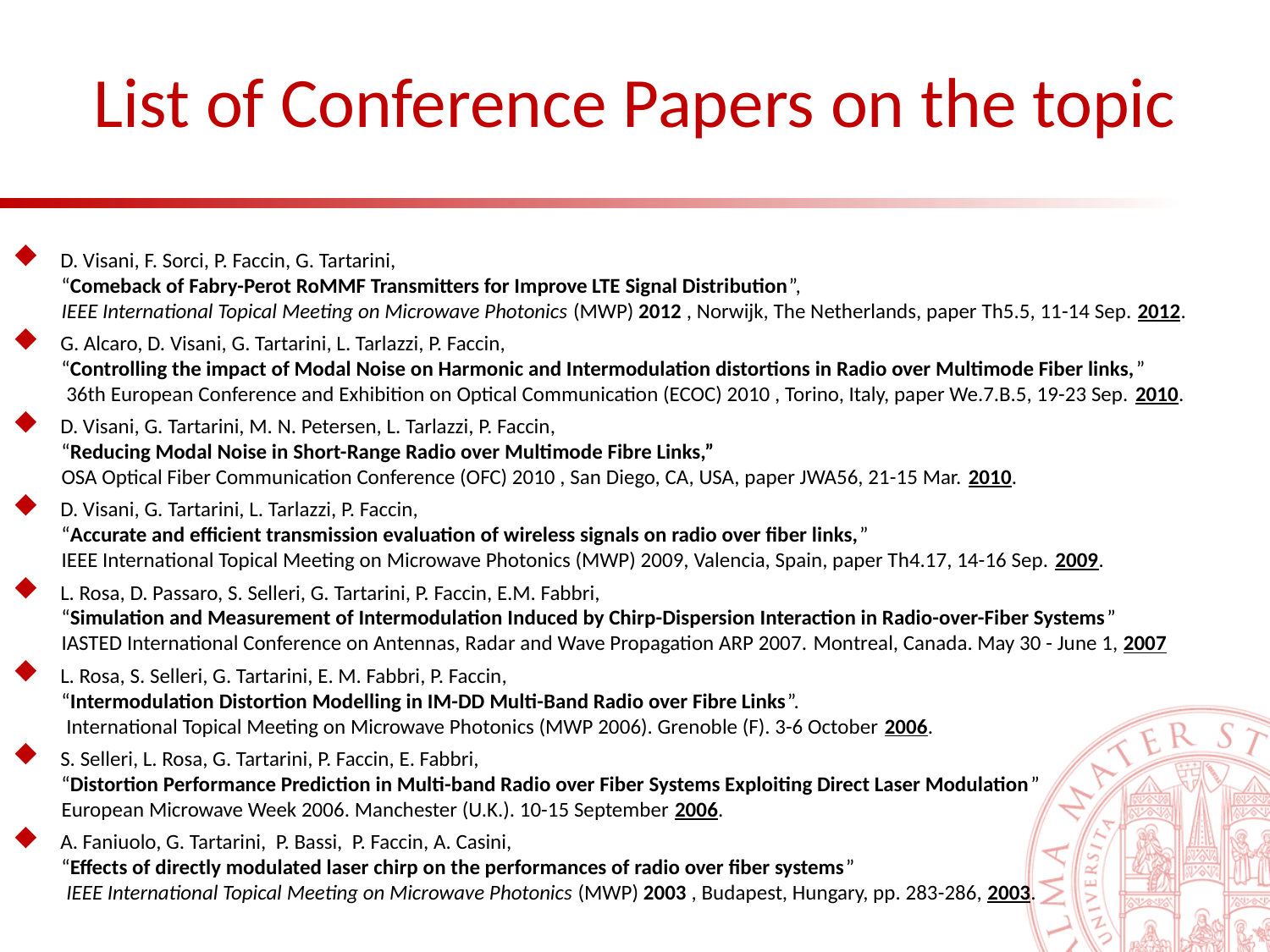

# List of Conference Papers on the topic

D. Visani, F. Sorci, P. Faccin, G. Tartarini,
          “Comeback of Fabry-Perot RoMMF Transmitters for Improve LTE Signal Distribution”,
          IEEE International Topical Meeting on Microwave Photonics (MWP) 2012 , Norwijk, The Netherlands, paper Th5.5, 11-14 Sep. 2012.
G. Alcaro, D. Visani, G. Tartarini, L. Tarlazzi, P. Faccin,
          “Controlling the impact of Modal Noise on Harmonic and Intermodulation distortions in Radio over Multimode Fiber links,”
           36th European Conference and Exhibition on Optical Communication (ECOC) 2010 , Torino, Italy, paper We.7.B.5, 19-23 Sep. 2010.
D. Visani, G. Tartarini, M. N. Petersen, L. Tarlazzi, P. Faccin,
          “Reducing Modal Noise in Short-Range Radio over Multimode Fibre Links,”
          OSA Optical Fiber Communication Conference (OFC) 2010 , San Diego, CA, USA, paper JWA56, 21-15 Mar. 2010.
D. Visani, G. Tartarini, L. Tarlazzi, P. Faccin,
          “Accurate and efficient transmission evaluation of wireless signals on radio over fiber links,”
          IEEE International Topical Meeting on Microwave Photonics (MWP) 2009, Valencia, Spain, paper Th4.17, 14-16 Sep. 2009.
L. Rosa, D. Passaro, S. Selleri, G. Tartarini, P. Faccin, E.M. Fabbri,
          “Simulation and Measurement of Intermodulation Induced by Chirp-Dispersion Interaction in Radio-over-Fiber Systems”
          IASTED International Conference on Antennas, Radar and Wave Propagation ARP 2007. Montreal, Canada. May 30 - June 1, 2007
L. Rosa, S. Selleri, G. Tartarini, E. M. Fabbri, P. Faccin,
          “Intermodulation Distortion Modelling in IM-DD Multi-Band Radio over Fibre Links”.
           International Topical Meeting on Microwave Photonics (MWP 2006). Grenoble (F). 3-6 October 2006.
S. Selleri, L. Rosa, G. Tartarini, P. Faccin, E. Fabbri,
          “Distortion Performance Prediction in Multi-band Radio over Fiber Systems Exploiting Direct Laser Modulation”
          European Microwave Week 2006. Manchester (U.K.). 10-15 September 2006.
A. Faniuolo, G. Tartarini,  P. Bassi,  P. Faccin, A. Casini,
          “Effects of directly modulated laser chirp on the performances of radio over fiber systems”
           IEEE International Topical Meeting on Microwave Photonics (MWP) 2003 , Budapest, Hungary, pp. 283-286, 2003.